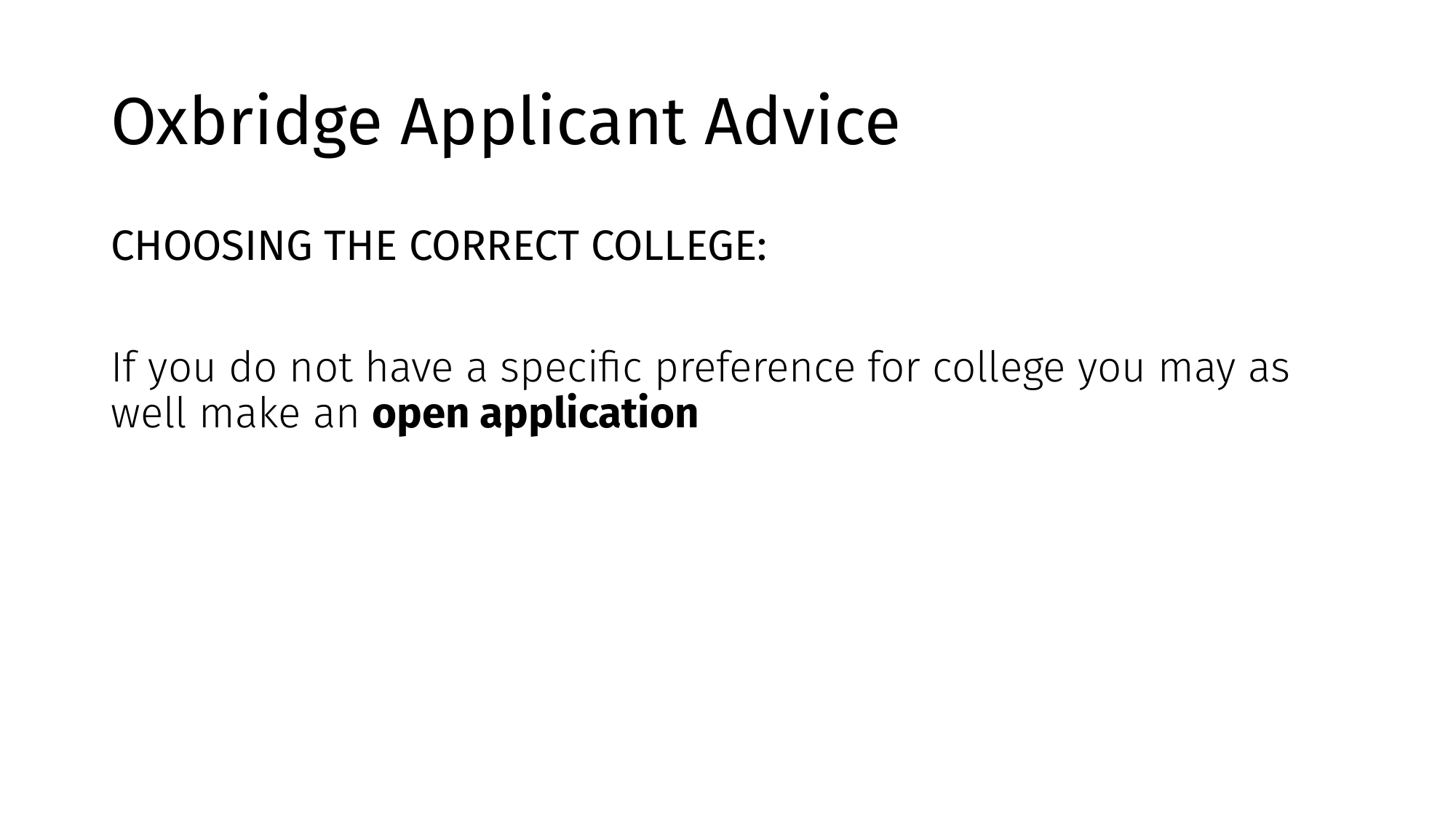

# Oxbridge Applicant Advice
CHOOSING THE CORRECT COLLEGE:

If you do not have a specific preference for college you may as well make an open application